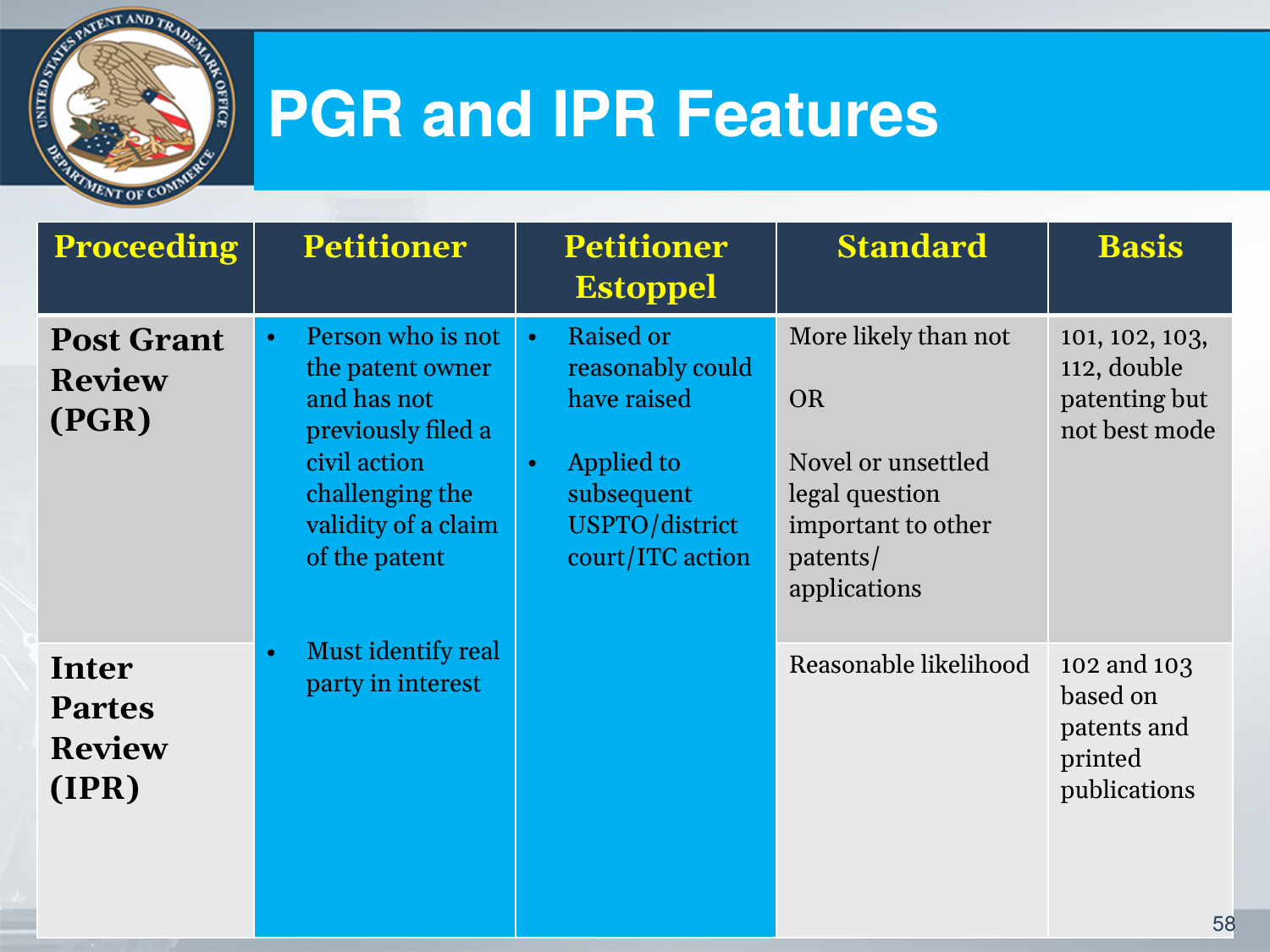

# PGR and IPR Features
| Proceeding | Petitioner | Petitioner Estoppel | Standard | Basis |
| --- | --- | --- | --- | --- |
| Post Grant Review (PGR) | Person who is not the patent owner and has not previously filed a civil action challenging the validity of a claim of the patent Must identify real party in interest | Raised or reasonably could have raised Applied to subsequent USPTO/district court/ITC action | More likely than not OR Novel or unsettled legal question important to other patents/ applications | 101, 102, 103, 112, double patenting but not best mode |
| Inter Partes Review (IPR) |  |  | Reasonable likelihood | 102 and 103 based on patents and printed publications |
58